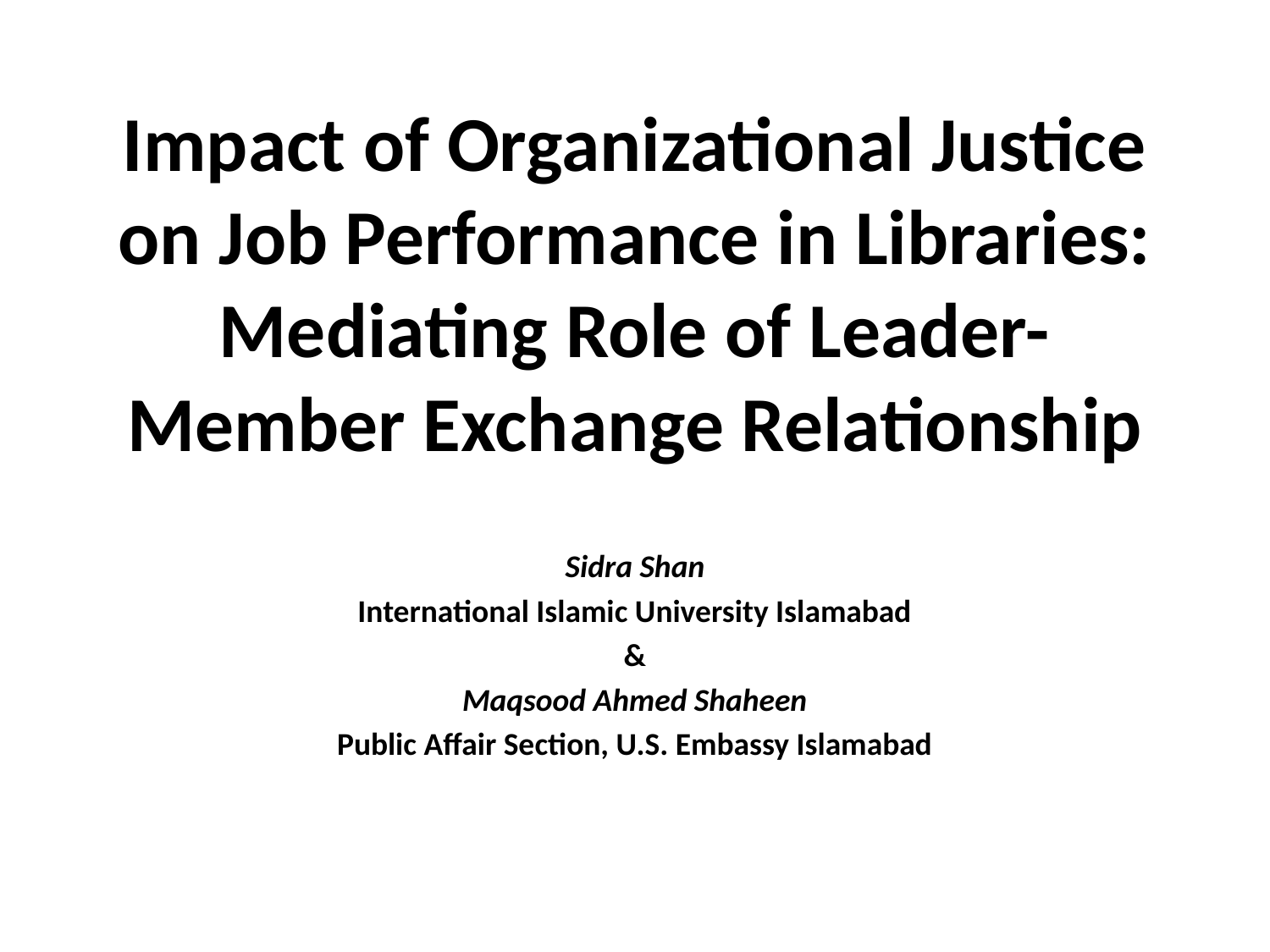

# Impact of Organizational Justice on Job Performance in Libraries: Mediating Role of Leader-Member Exchange Relationship
Sidra Shan
International Islamic University Islamabad
&
Maqsood Ahmed Shaheen
Public Affair Section, U.S. Embassy Islamabad